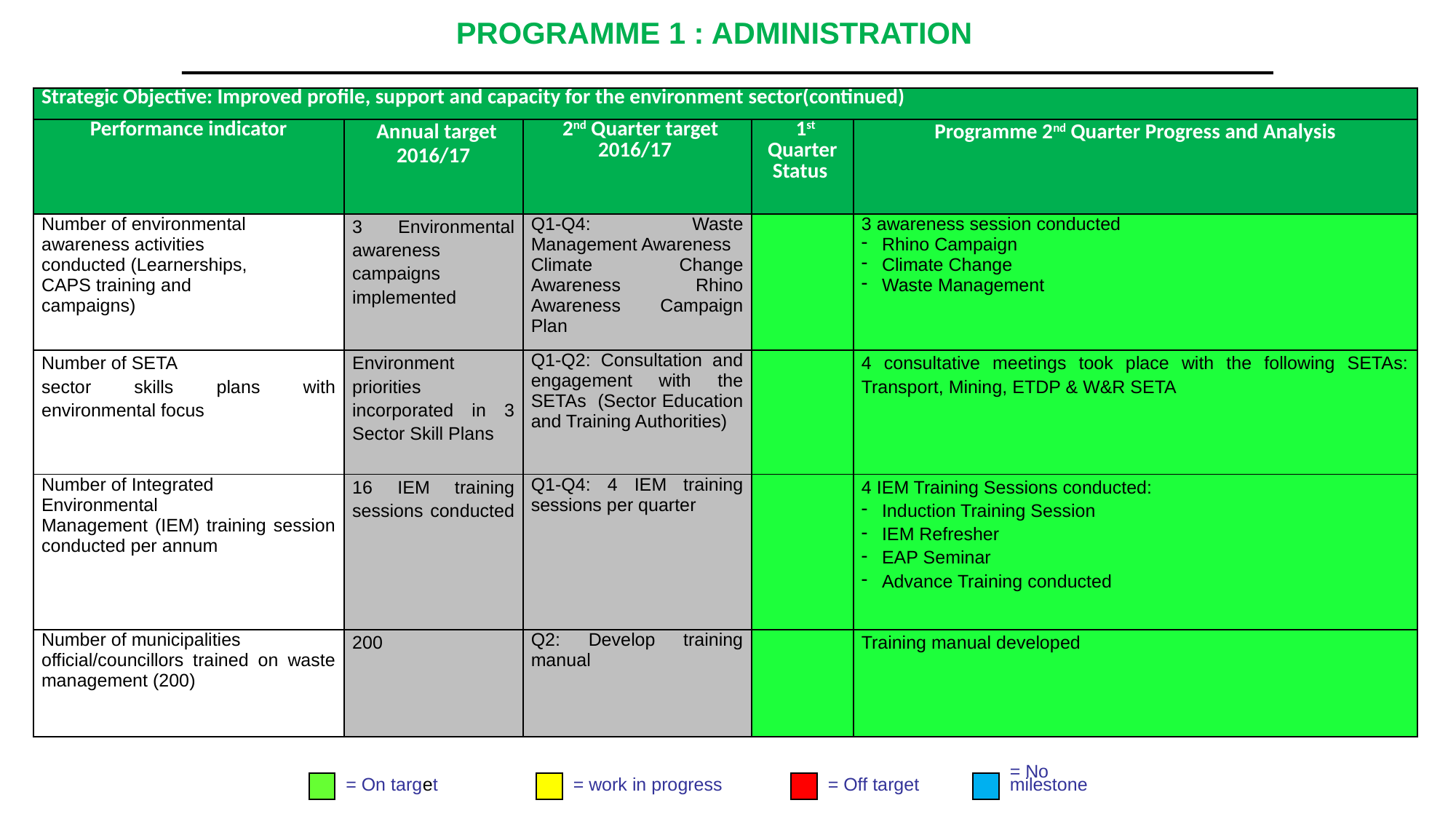

# PROGRAMME 1 : ADMINISTRATION

| Strategic Objective: Improved profile, support and capacity for the environment sector(continued) |  |  |  |  |
| --- | --- | --- | --- | --- |
| Performance indicator | Annual target 2016/17 | 2nd Quarter target 2016/17 | 1st Quarter Status | Programme 2nd Quarter Progress and Analysis |
| Number of environmental awareness activities conducted (Learnerships, CAPS training and campaigns) | 3 Environmental awareness campaigns implemented | Q1-Q4: Waste Management Awareness Climate Change Awareness Rhino Awareness Campaign Plan |  | 3 awareness session conducted Rhino Campaign Climate Change Waste Management |
| Number of SETA sector skills plans with environmental focus | Environment priorities incorporated in 3 Sector Skill Plans | Q1-Q2: Consultation and engagement with the SETAs (Sector Education and Training Authorities) |  | 4 consultative meetings took place with the following SETAs: Transport, Mining, ETDP & W&R SETA |
| Number of Integrated Environmental Management (IEM) training session conducted per annum | 16 IEM training sessions conducted | Q1-Q4: 4 IEM training sessions per quarter |  | 4 IEM Training Sessions conducted: Induction Training Session IEM Refresher EAP Seminar Advance Training conducted |
| Number of municipalities official/councillors trained on waste management (200) | 200 | Q2: Develop training manual |  | Training manual developed |
= On target
= work in progress
= Off target

= No
milestone